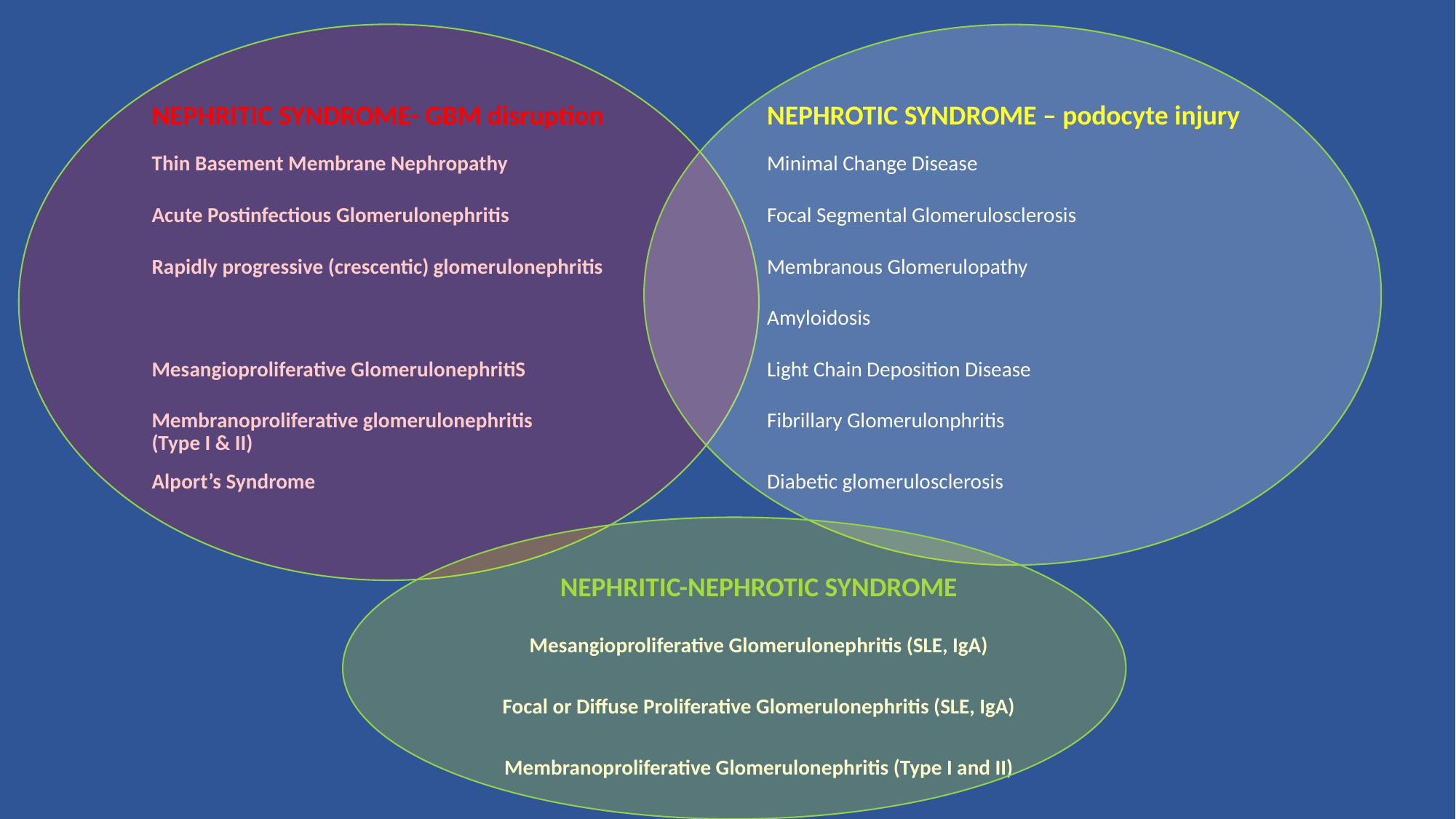

| NEPHRITIC SYNDROME- GBM disruption | NEPHROTIC SYNDROME – podocyte injury |
| --- | --- |
| Thin Basement Membrane Nephropathy | Minimal Change Disease |
| Acute Postinfectious Glomerulonephritis | Focal Segmental Glomerulosclerosis |
| Rapidly progressive (crescentic) glomerulonephritis | Membranous Glomerulopathy |
|  | Amyloidosis |
| Mesangioproliferative GlomerulonephritiS | Light Chain Deposition Disease |
| Membranoproliferative glomerulonephritis (Type I & II) | Fibrillary Glomerulonphritis |
| Alport’s Syndrome | Diabetic glomerulosclerosis |
|  |  |
| NEPHRITIC-NEPHROTIC SYNDROME |  |
| Mesangioproliferative Glomerulonephritis (SLE, IgA) |  |
| Focal or Diffuse Proliferative Glomerulonephritis (SLE, IgA) |  |
| Membranoproliferative Glomerulonephritis (Type I and II) |  |